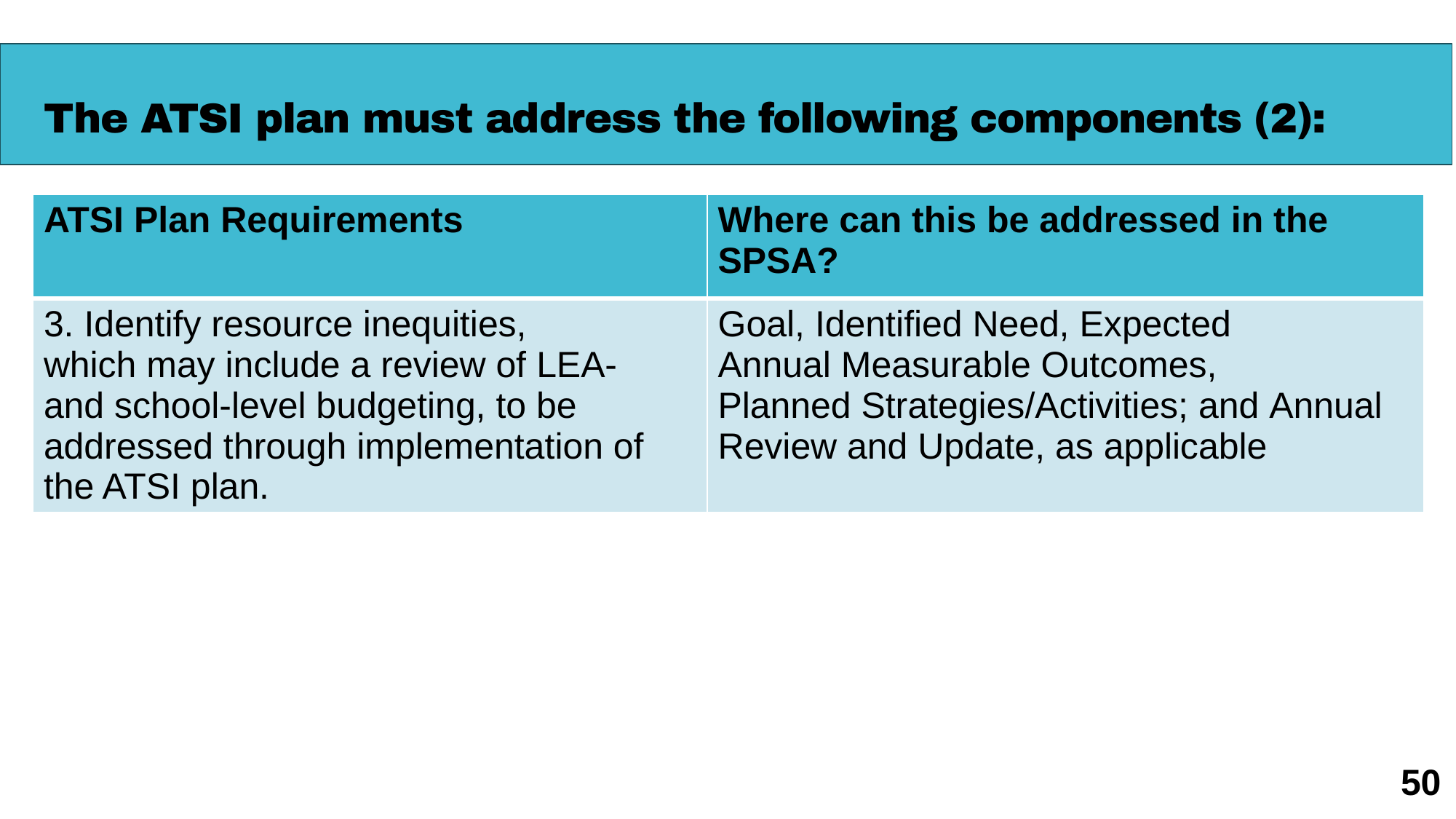

# The ATSI plan must address the following components (2):
| ATSI Plan Requirements | Where can this be addressed in the SPSA? |
| --- | --- |
| 3. Identify resource inequities, which may include a review of LEA- and school-level budgeting, to be addressed through implementation of the ATSI plan. | Goal, Identified Need, Expected Annual Measurable Outcomes, Planned Strategies/Activities; and Annual Review and Update, as applicable |
50